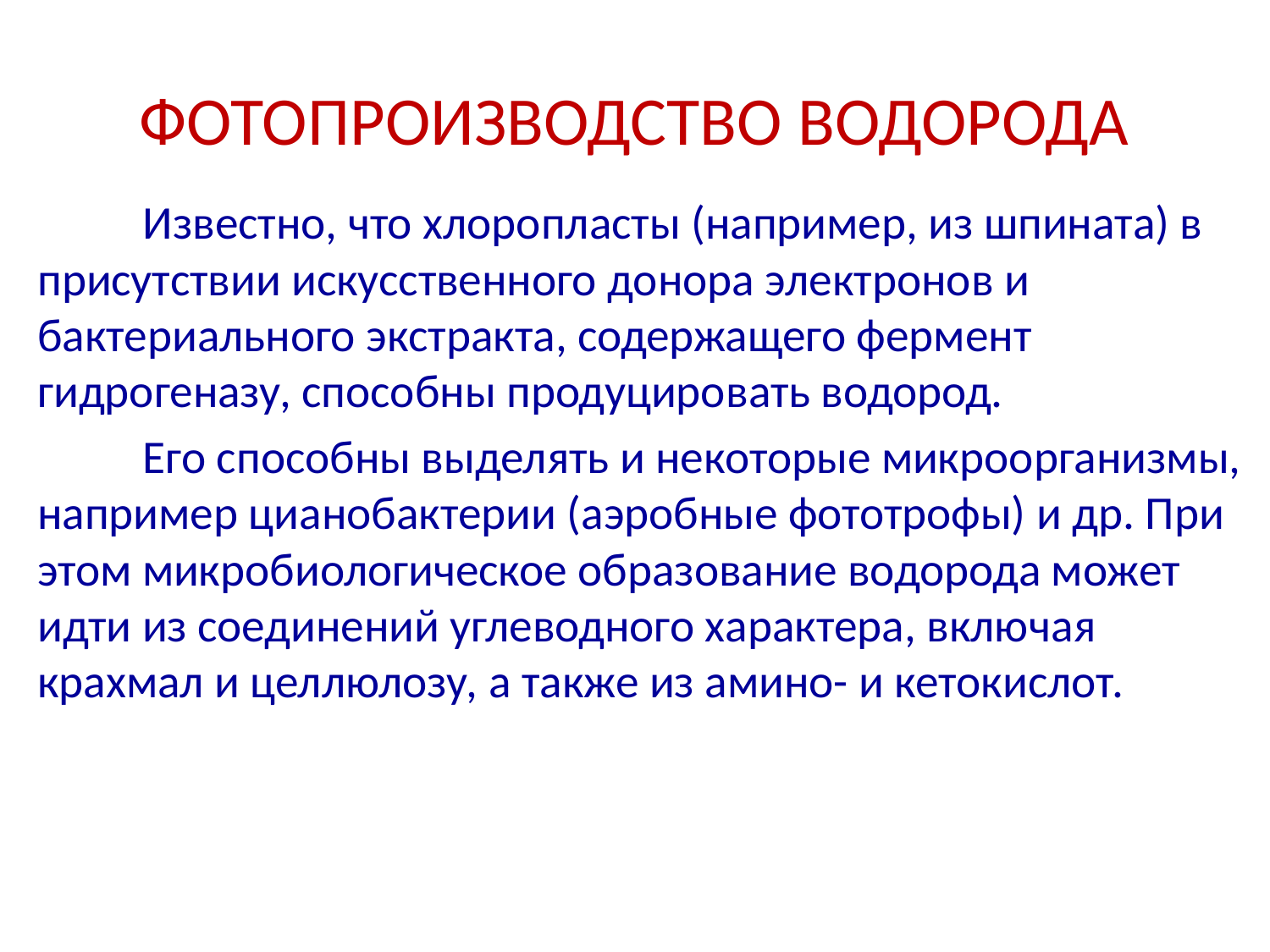

# ФОТОПРОИЗВОДСТВО ВОДОРОДА
	Известно, что хлоропласты (например, из шпината) в присут­ствии искусственного донора электронов и бактериального экст­ракта, содержащего фермент гидрогеназу, способны продуциро­вать водород.
	Его способны выделять и не­которые микроорганизмы, например цианобактерии (аэробные фототрофы) и др. При этом микробиологическое образование во­дорода может идти из соединений углеводного характера, вклю­чая крахмал и целлюлозу, а также из амино- и кетокислот.